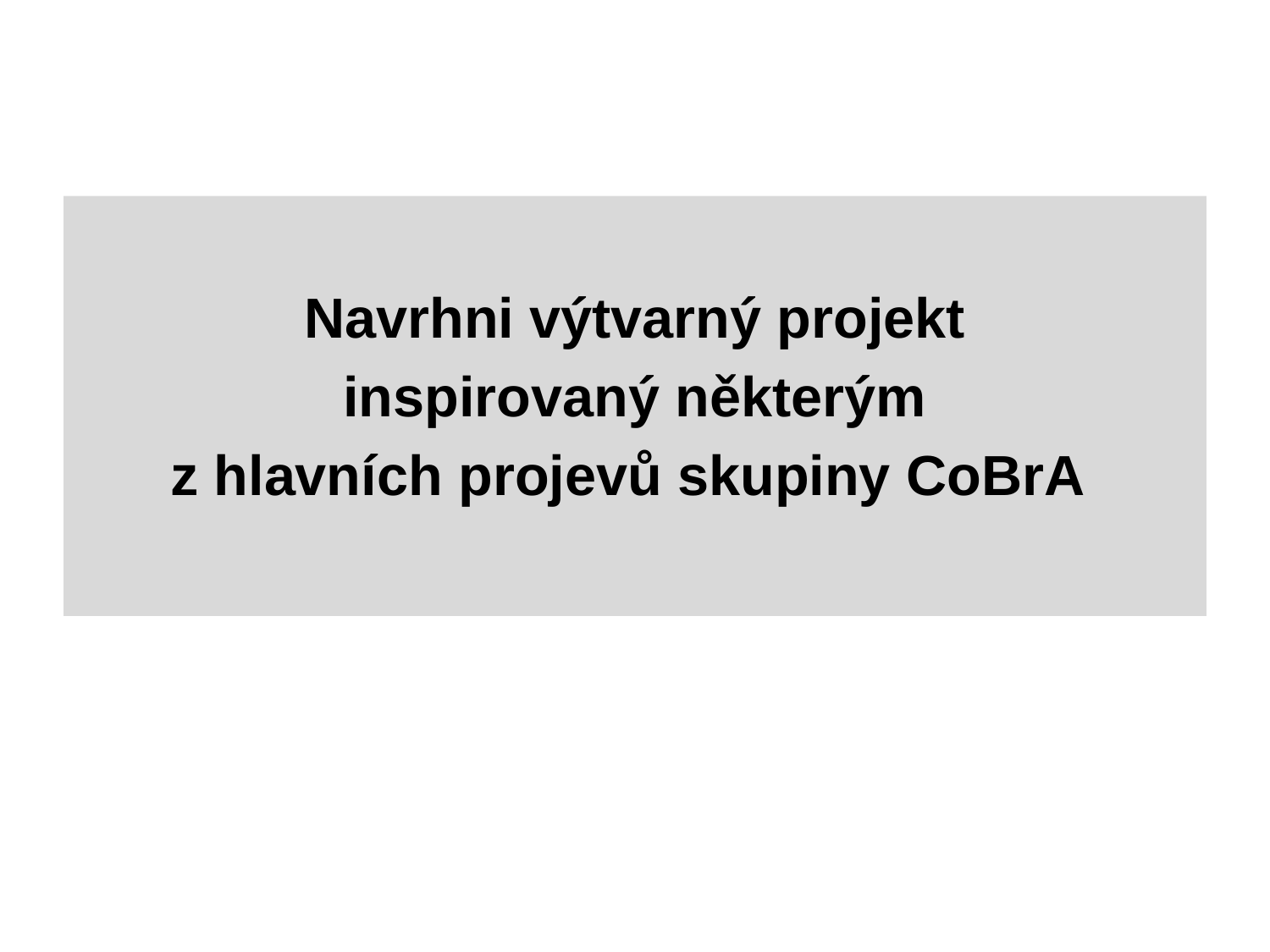

Navrhni výtvarný projekt
 inspirovaný některým
z hlavních projevů skupiny CoBrA